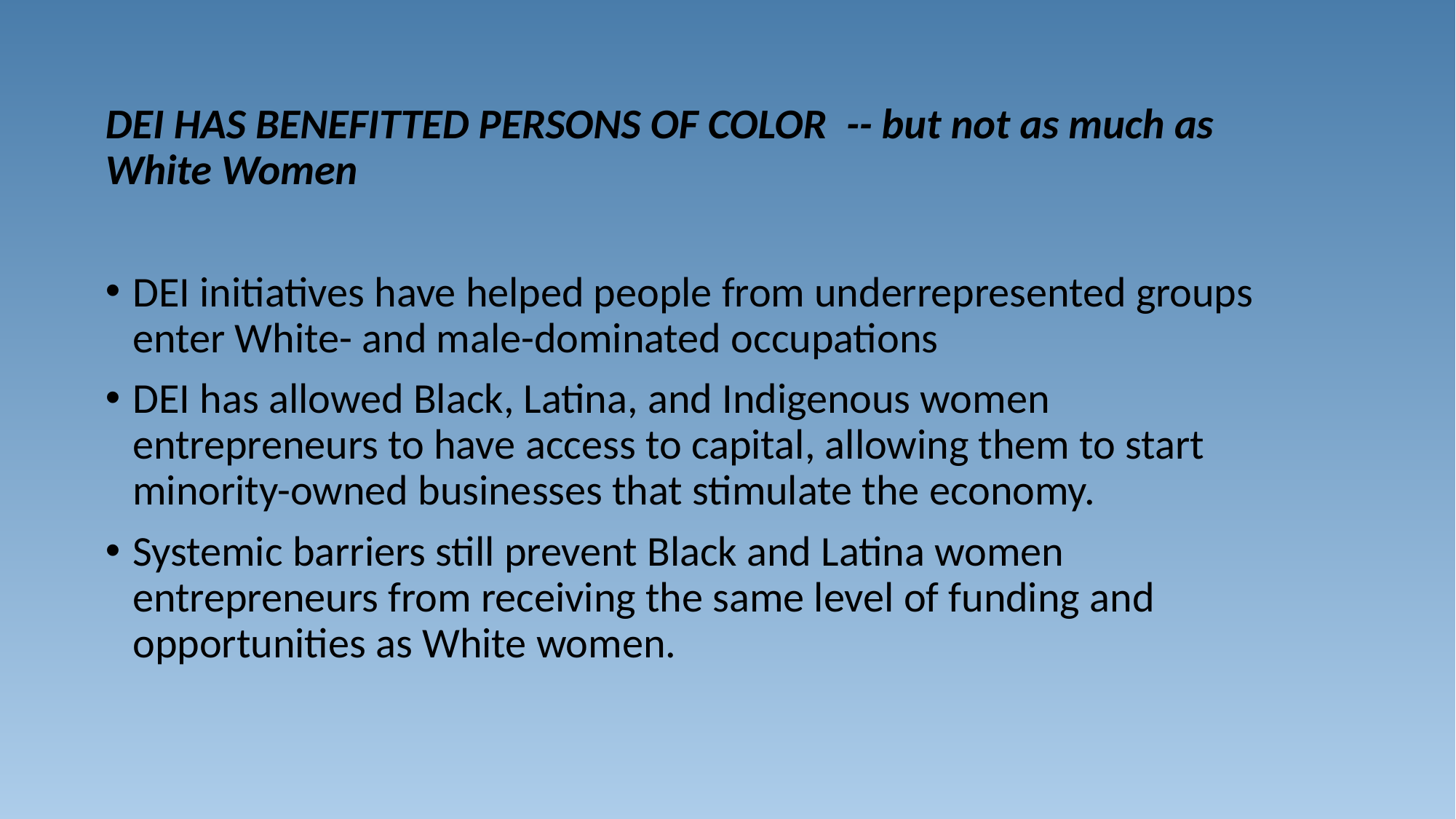

DEI HAS BENEFITTED PERSONS OF COLOR  -- but not as much as White Women

DEI initiatives have helped people from underrepresented groups enter White- and male-dominated occupations
DEI has allowed Black, Latina, and Indigenous women entrepreneurs to have access to capital, allowing them to start minority-owned businesses that stimulate the economy.
Systemic barriers still prevent Black and Latina women entrepreneurs from receiving the same level of funding and opportunities as White women.